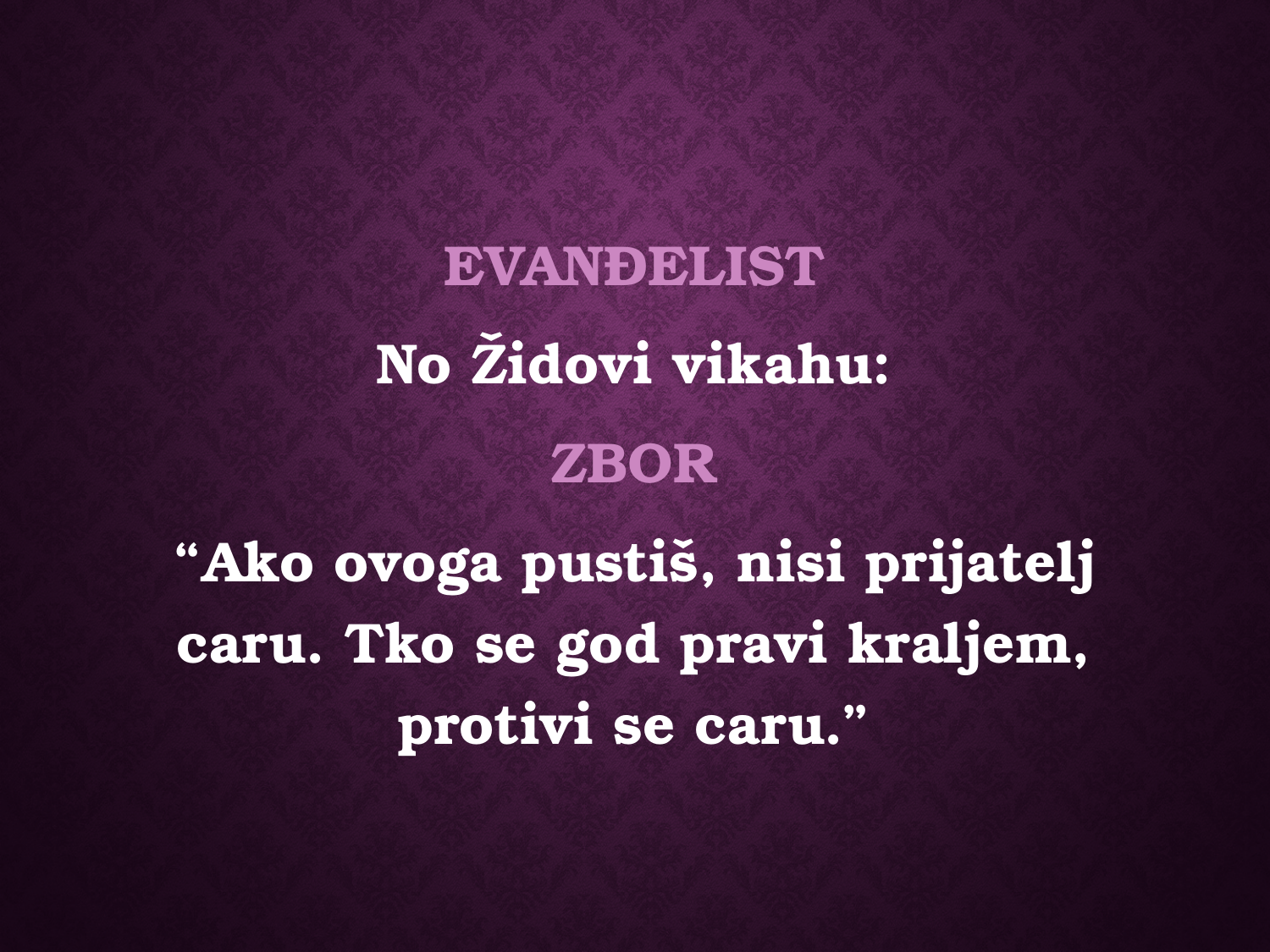

EVANĐELIST
No Židovi vikahu:
ZBOR
“Ako ovoga pustiš, nisi prijatelj caru. Tko se god pravi kraljem, protivi se caru.”